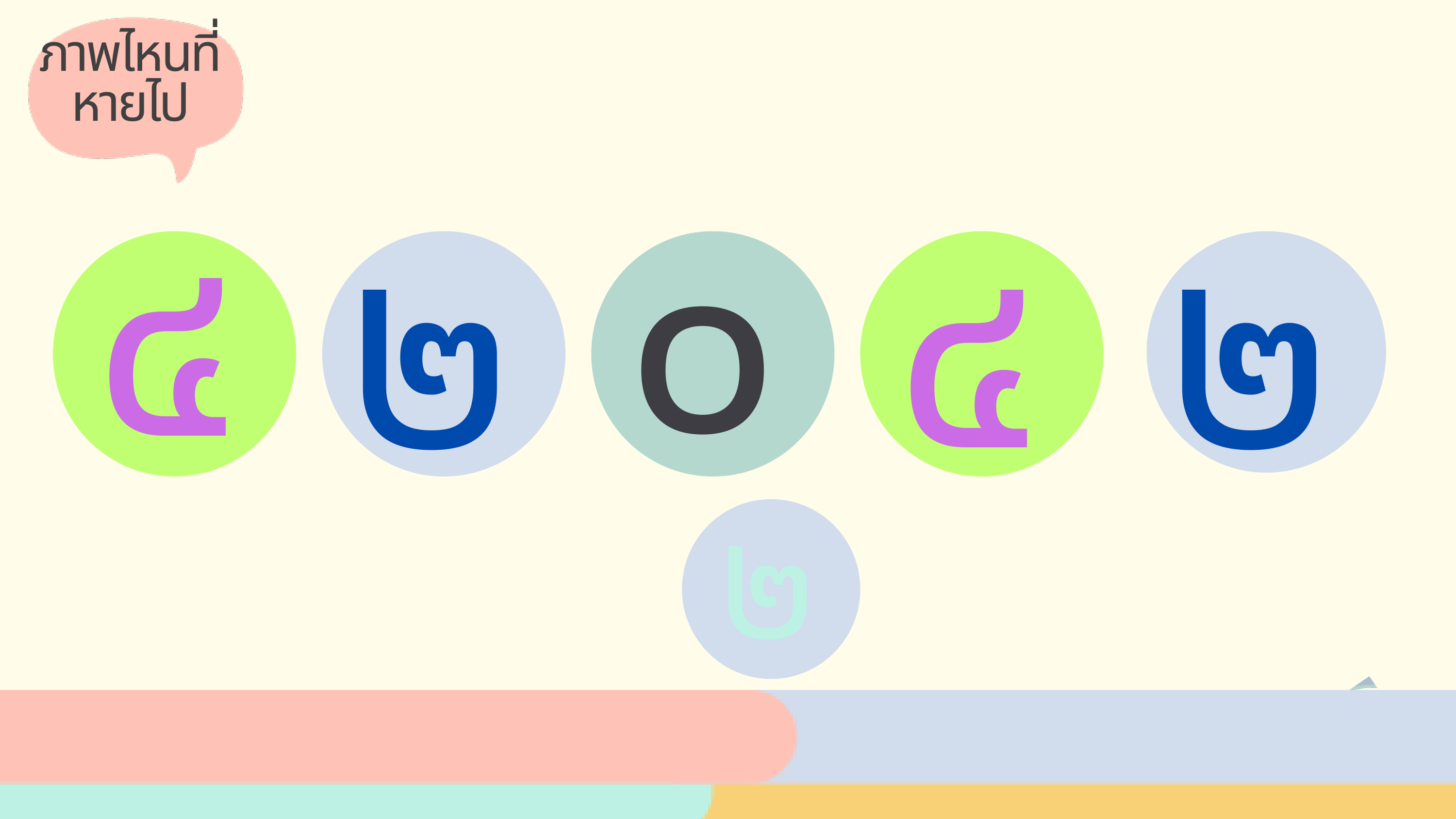

ภาพไหนที่
หายไป
๐
๔
๒
๔
๒

๒